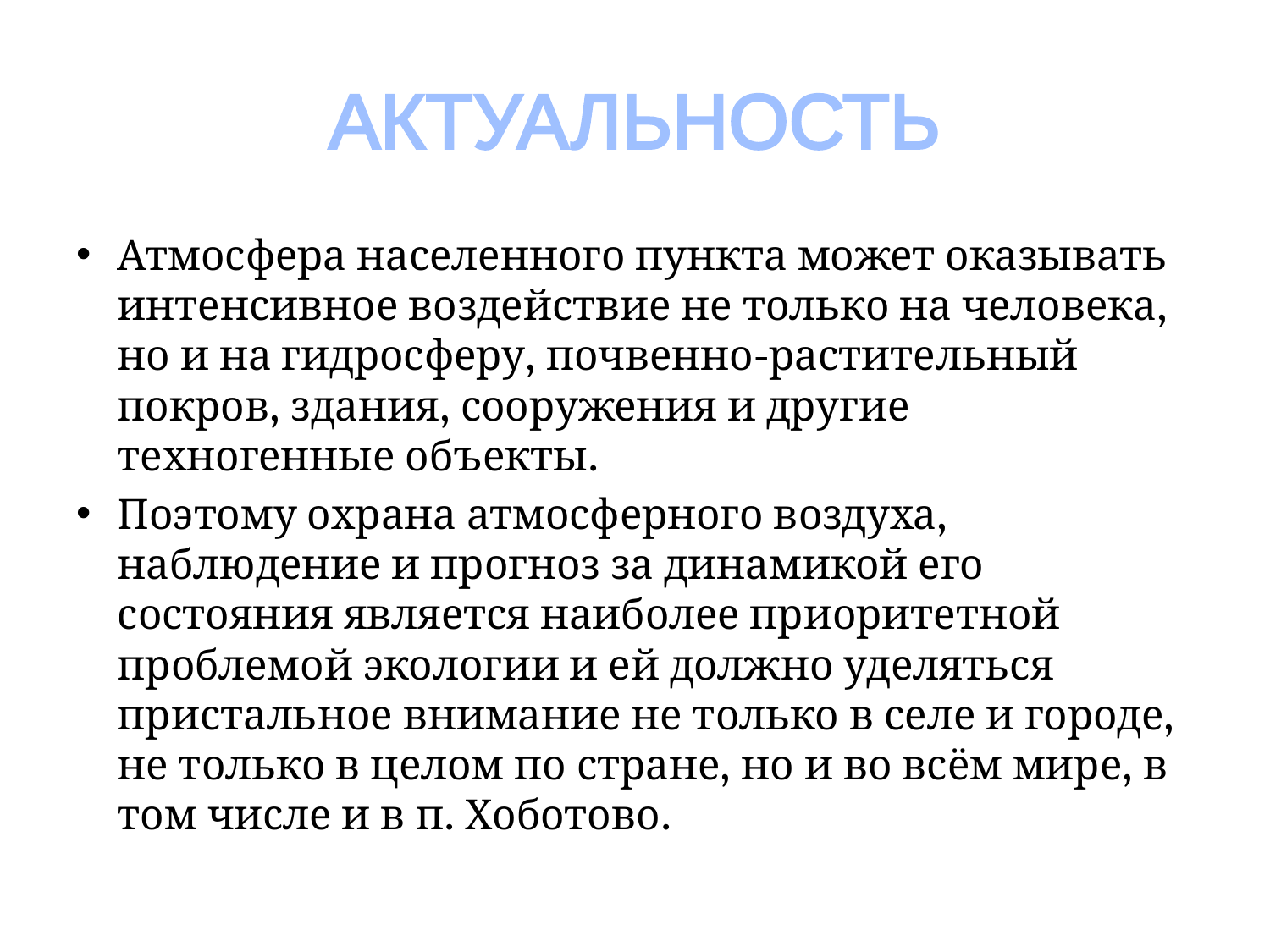

# АКТУАЛЬНОСТЬ
Атмосфера населенного пункта может оказывать интенсивное воздействие не только на человека, но и на гидросферу, почвенно-растительный покров, здания, сооружения и другие техногенные объекты.
Поэтому охрана атмосферного воздуха, наблюдение и прогноз за динамикой его состояния является наиболее приоритетной проблемой экологии и ей должно уделяться пристальное внимание не только в селе и городе, не только в целом по стране, но и во всём мире, в том числе и в п. Хоботово.